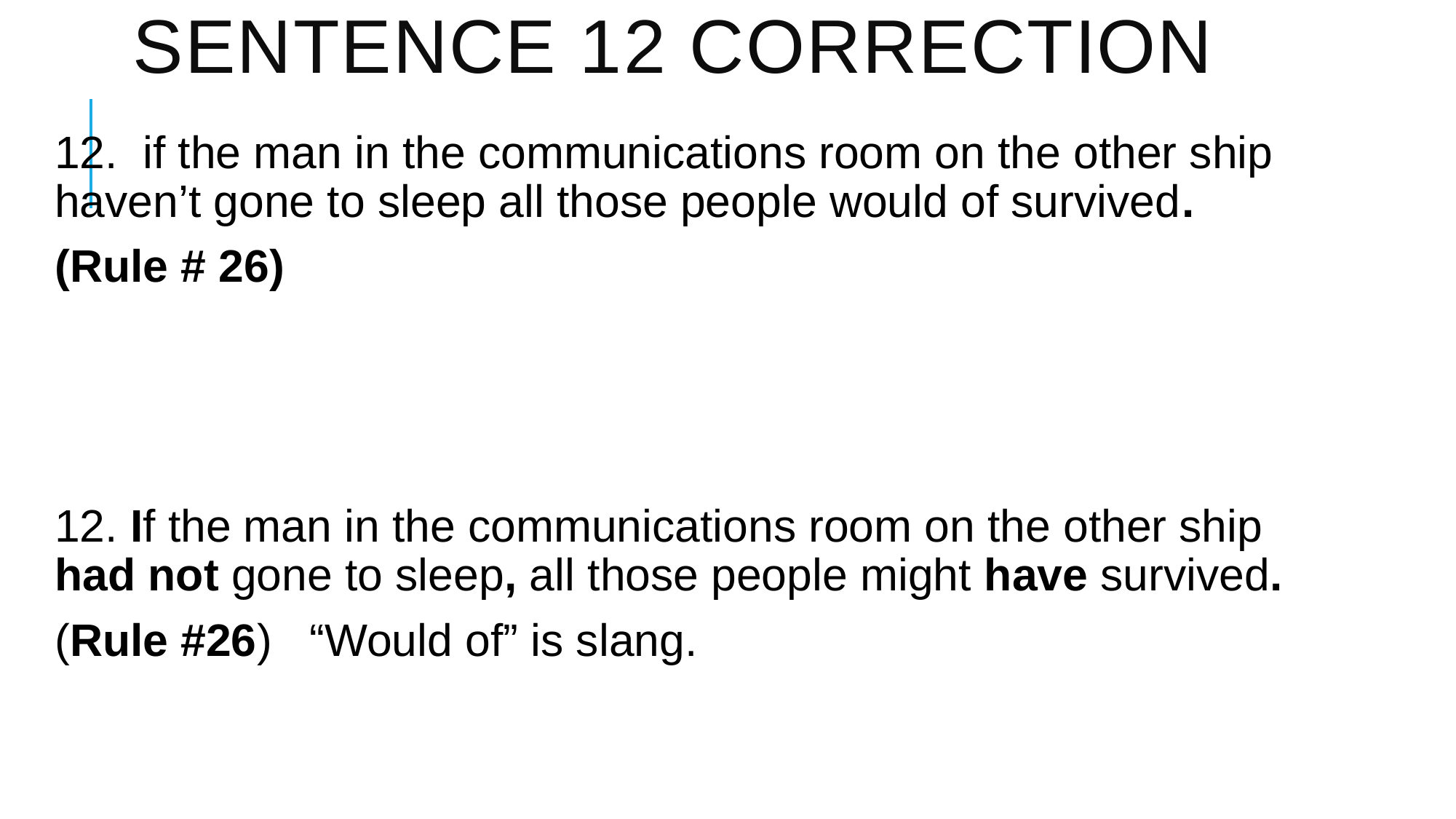

# Sentence 12 Correction
12.  if the man in the communications room on the other ship haven’t gone to sleep all those people would of survived.
(Rule # 26)

12. If the man in the communications room on the other ship had not gone to sleep, all those people might have survived.
(Rule #26)   “Would of” is slang.